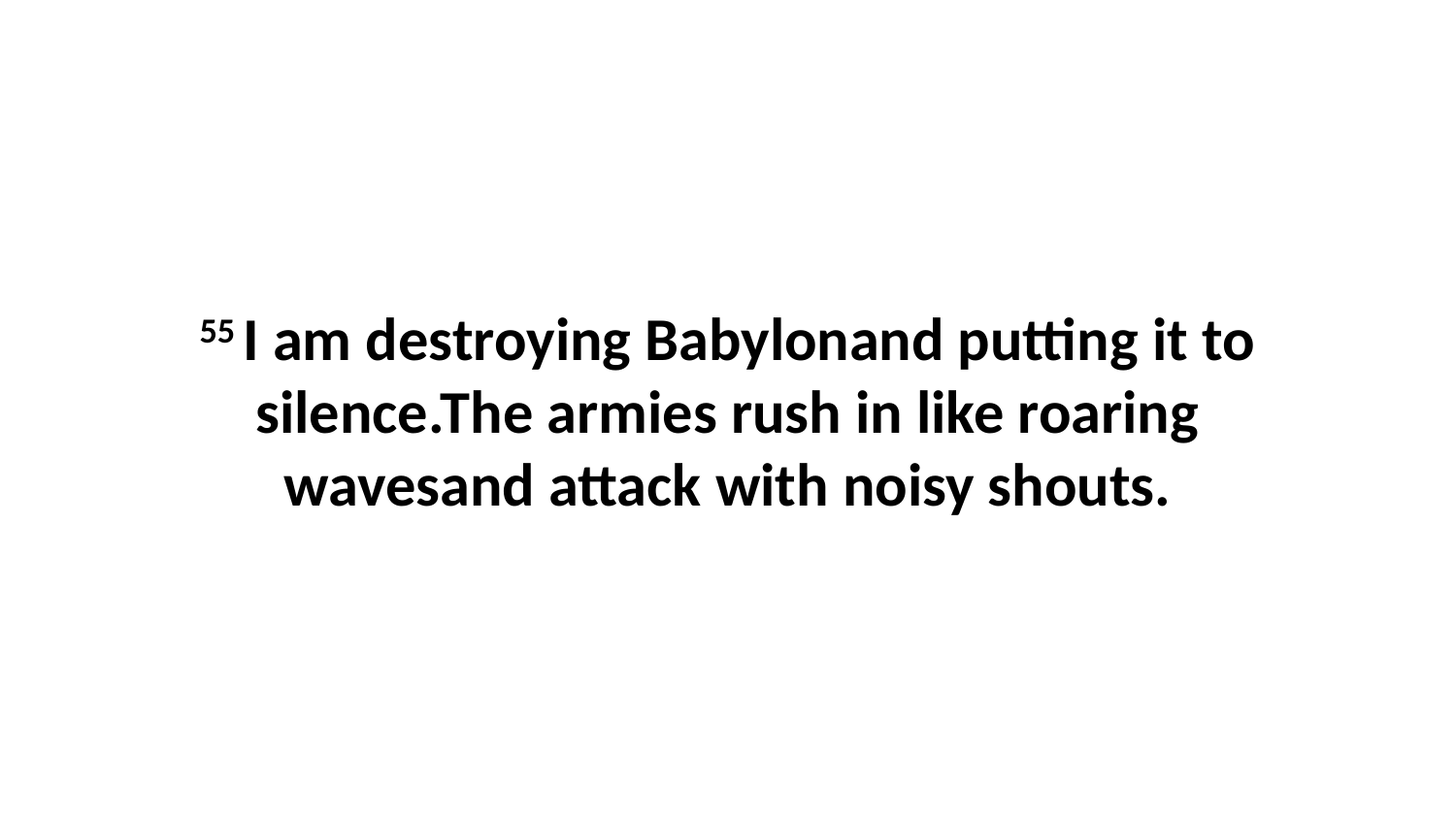

55 I am destroying Babylonand putting it to silence.The armies rush in like roaring wavesand attack with noisy shouts.